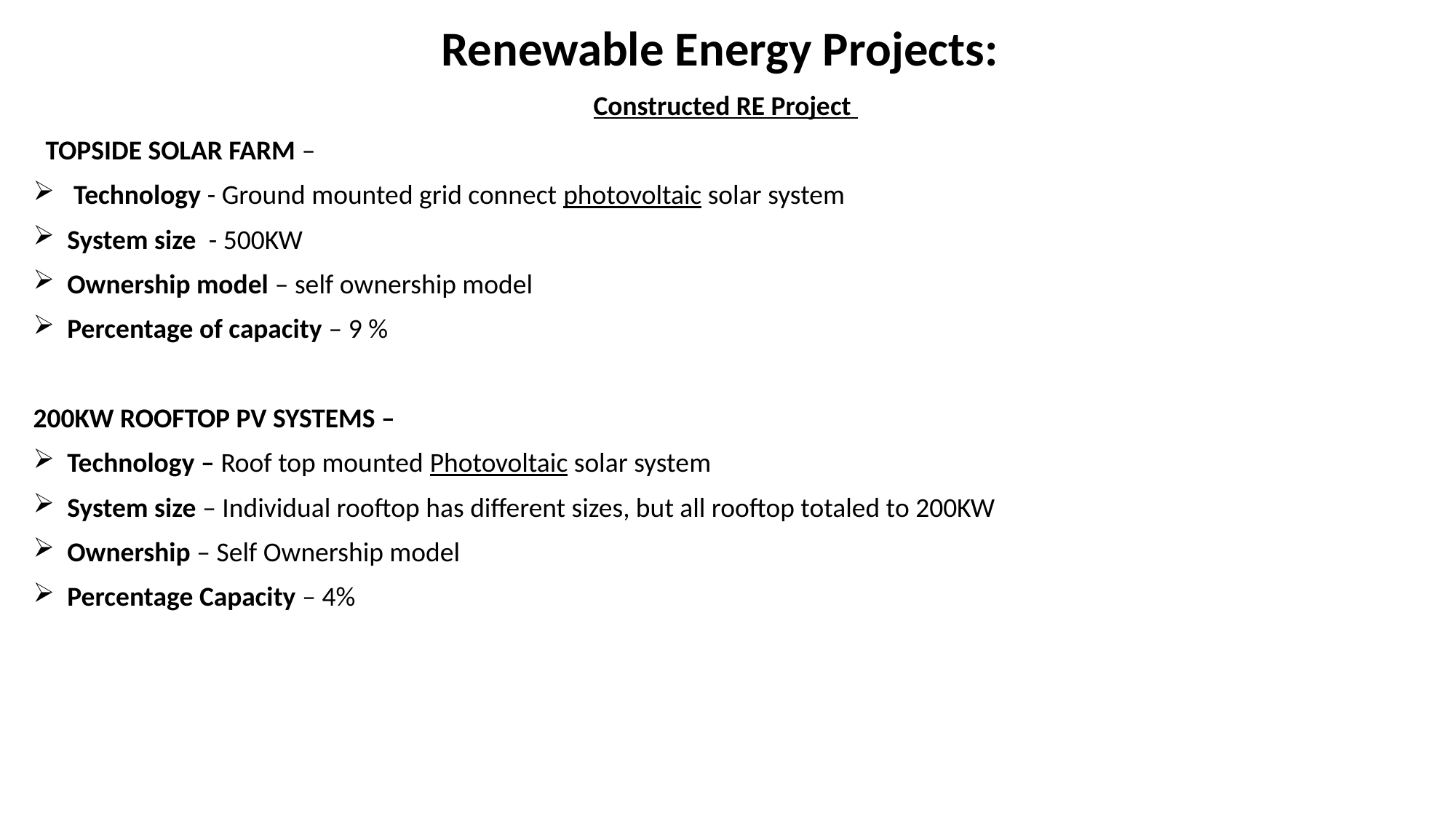

Renewable Energy Projects:
Constructed RE Project
  TOPSIDE SOLAR FARM –
 Technology - Ground mounted grid connect photovoltaic solar system
System size  - 500KW
Ownership model – self ownership model
Percentage of capacity – 9 %

200KW ROOFTOP PV SYSTEMS –
Technology – Roof top mounted Photovoltaic solar system
System size – Individual rooftop has different sizes, but all rooftop totaled to 200KW
Ownership – Self Ownership model
Percentage Capacity – 4%